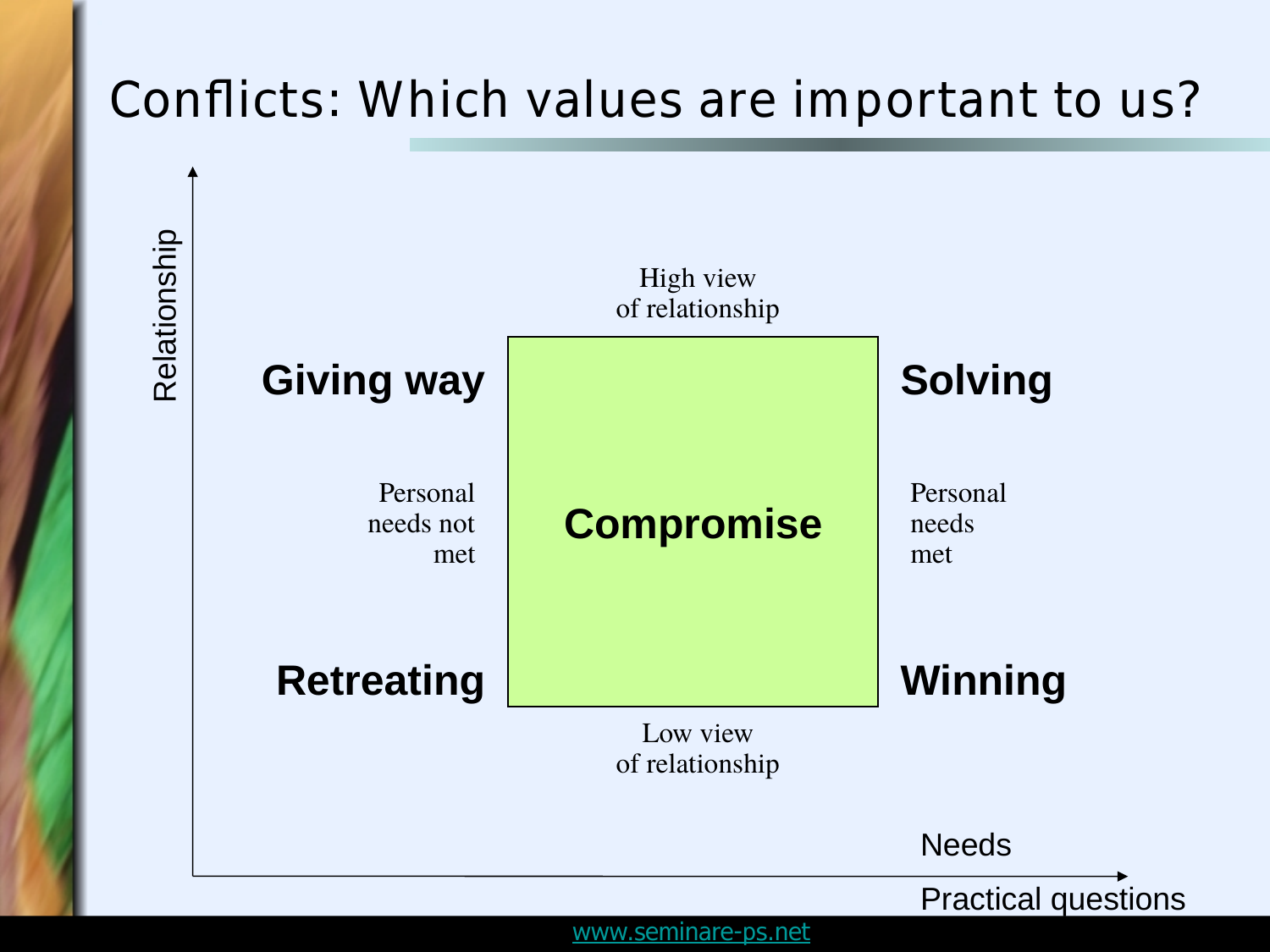

# Conflicts: Which values are important to us?

High view
of relationship

Giving way
Solving
Personal
needs not
met
Personal
needs
met
Compromise
Retreating
Winning
Low view
of relationship
Relationship
Needs
Practical questions